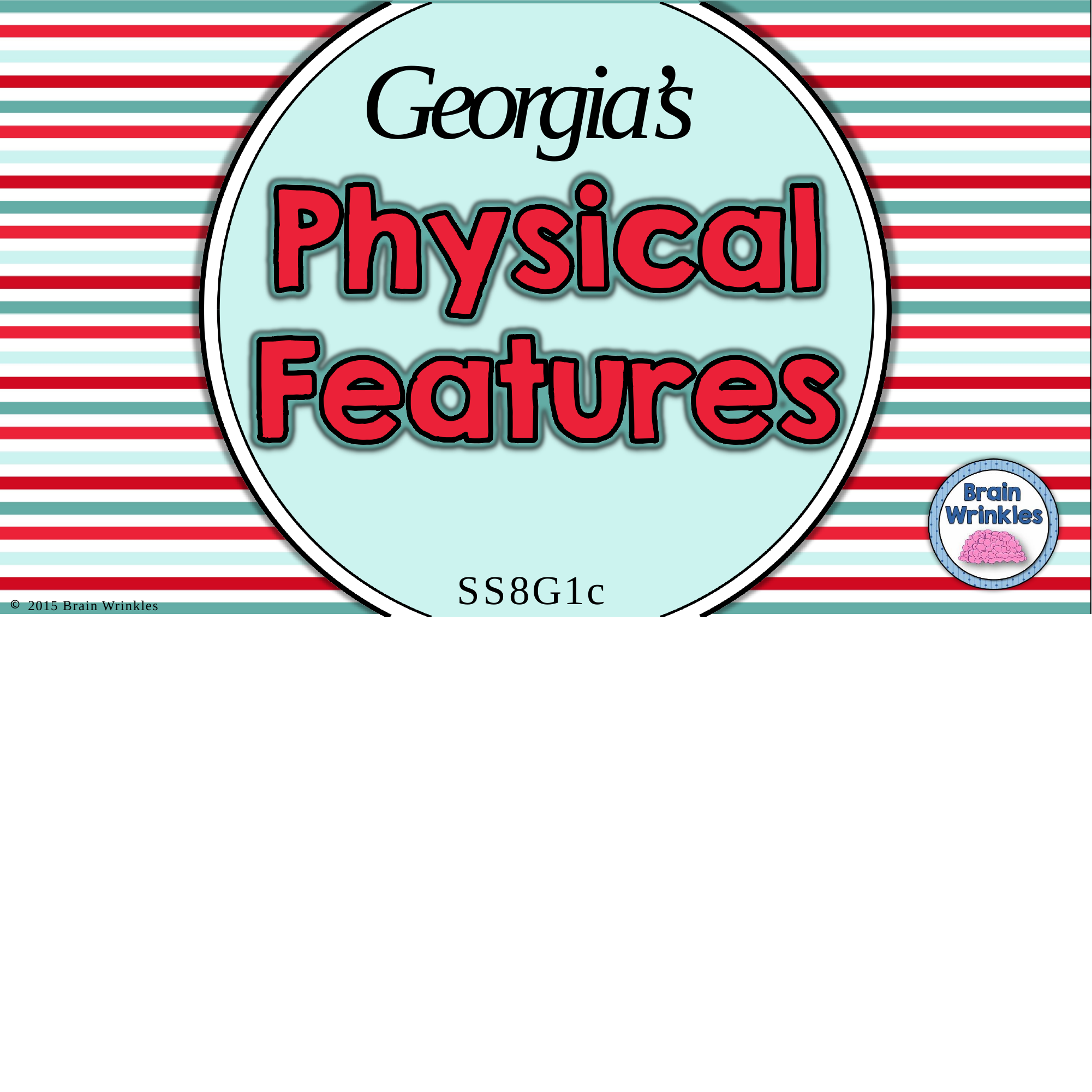

# Georgia’s

SS8G1c
© 2015 Brain Wrinkles